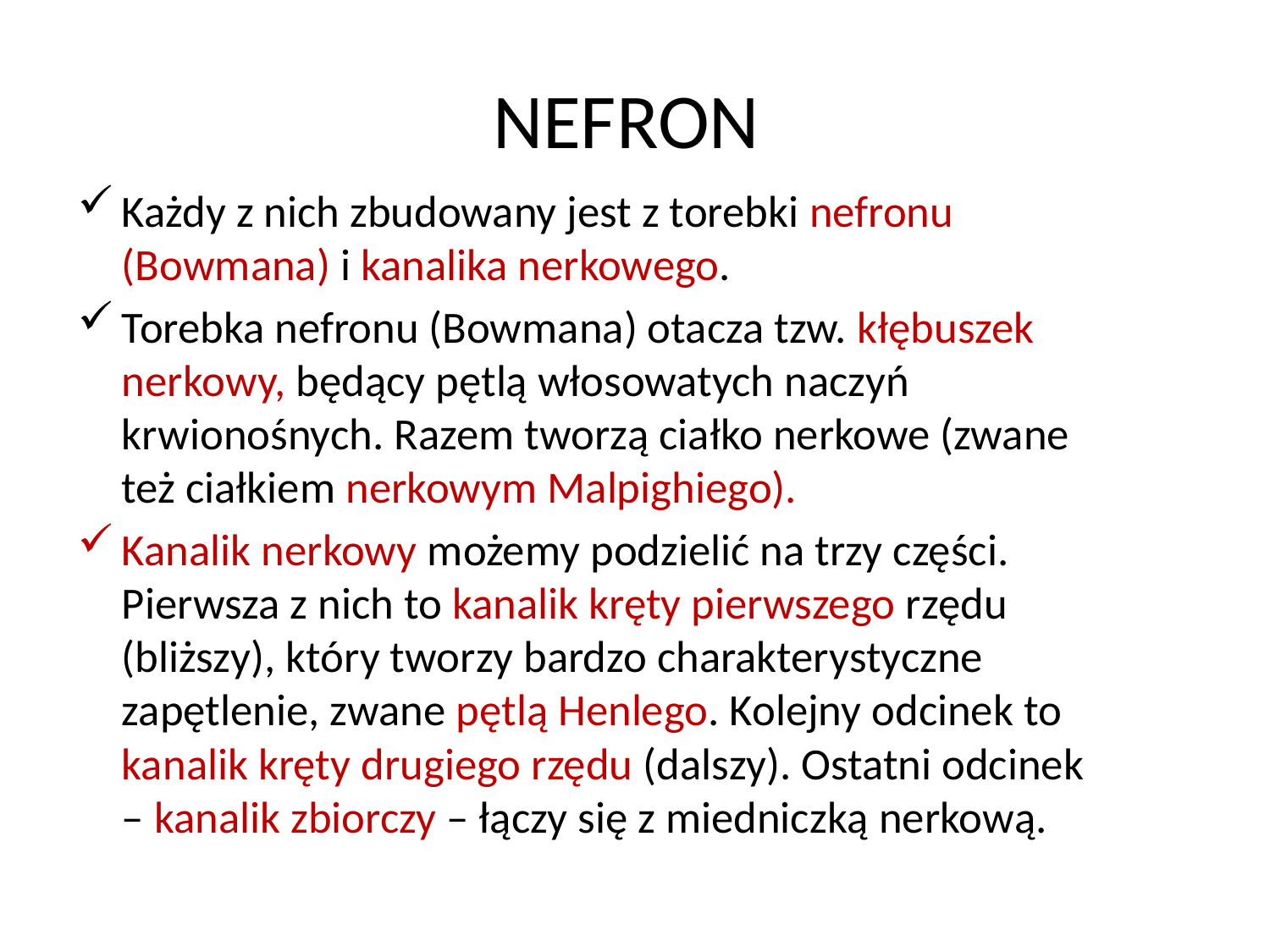

# NEFRON
Każdy z nich zbudowany jest z torebki nefronu (Bowmana) i kanalika nerkowego.
Torebka nefronu (Bowmana) otacza tzw. kłębuszek nerkowy, będący pętlą włosowatych naczyń krwionośnych. Razem tworzą ciałko nerkowe (zwane też ciałkiem nerkowym Malpighiego).
Kanalik nerkowy możemy podzielić na trzy części. Pierwsza z nich to kanalik kręty pierwszego rzędu (bliższy), który tworzy bardzo charakterystyczne zapętlenie, zwane pętlą Henlego. Kolejny odcinek to kanalik kręty drugiego rzędu (dalszy). Ostatni odcinek – kanalik zbiorczy – łączy się z miedniczką nerkową.